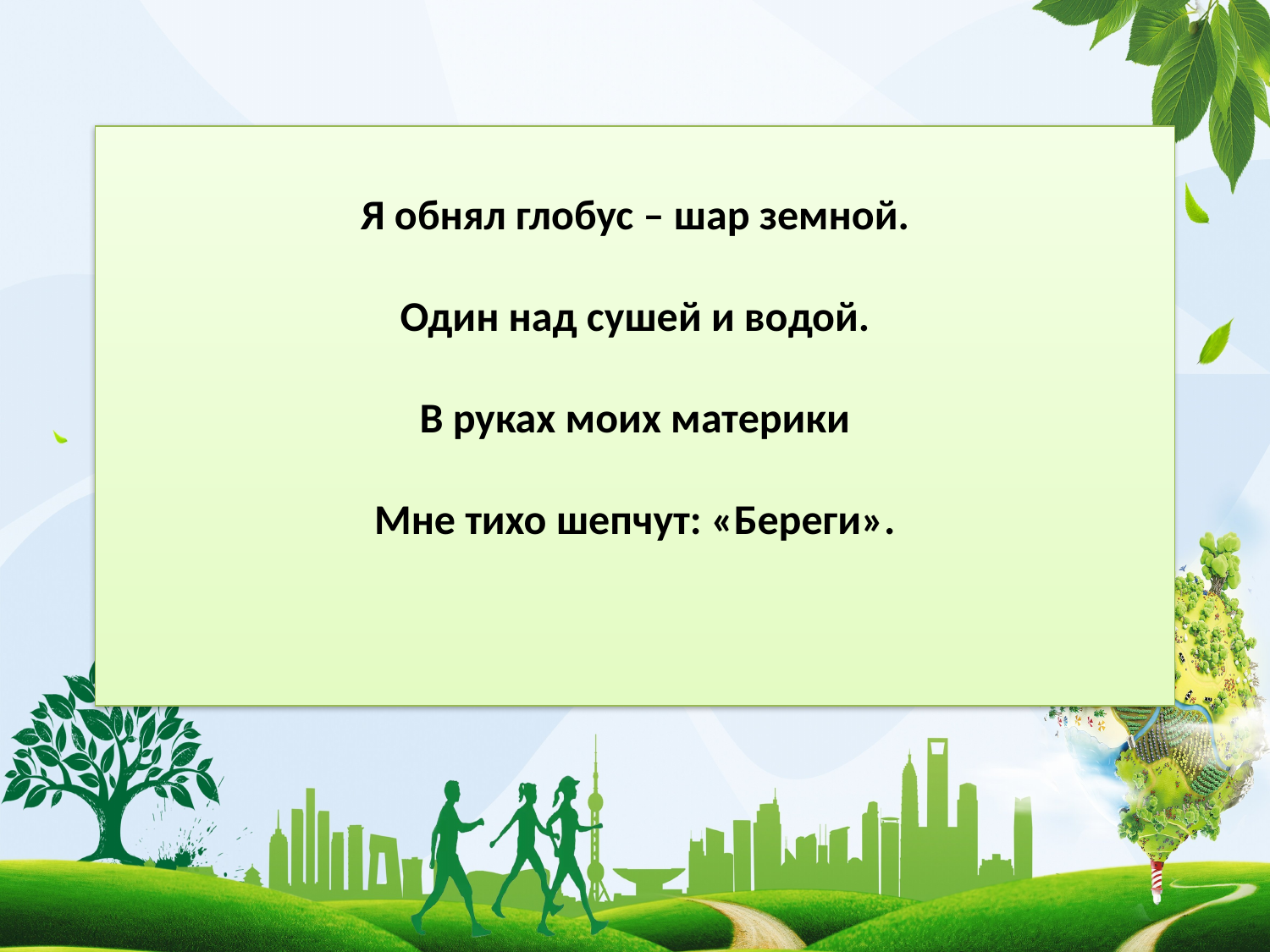

# Я обнял глобус – шар земной. Один над сушей и водой. В руках моих материки Мне тихо шепчут: «Береги».